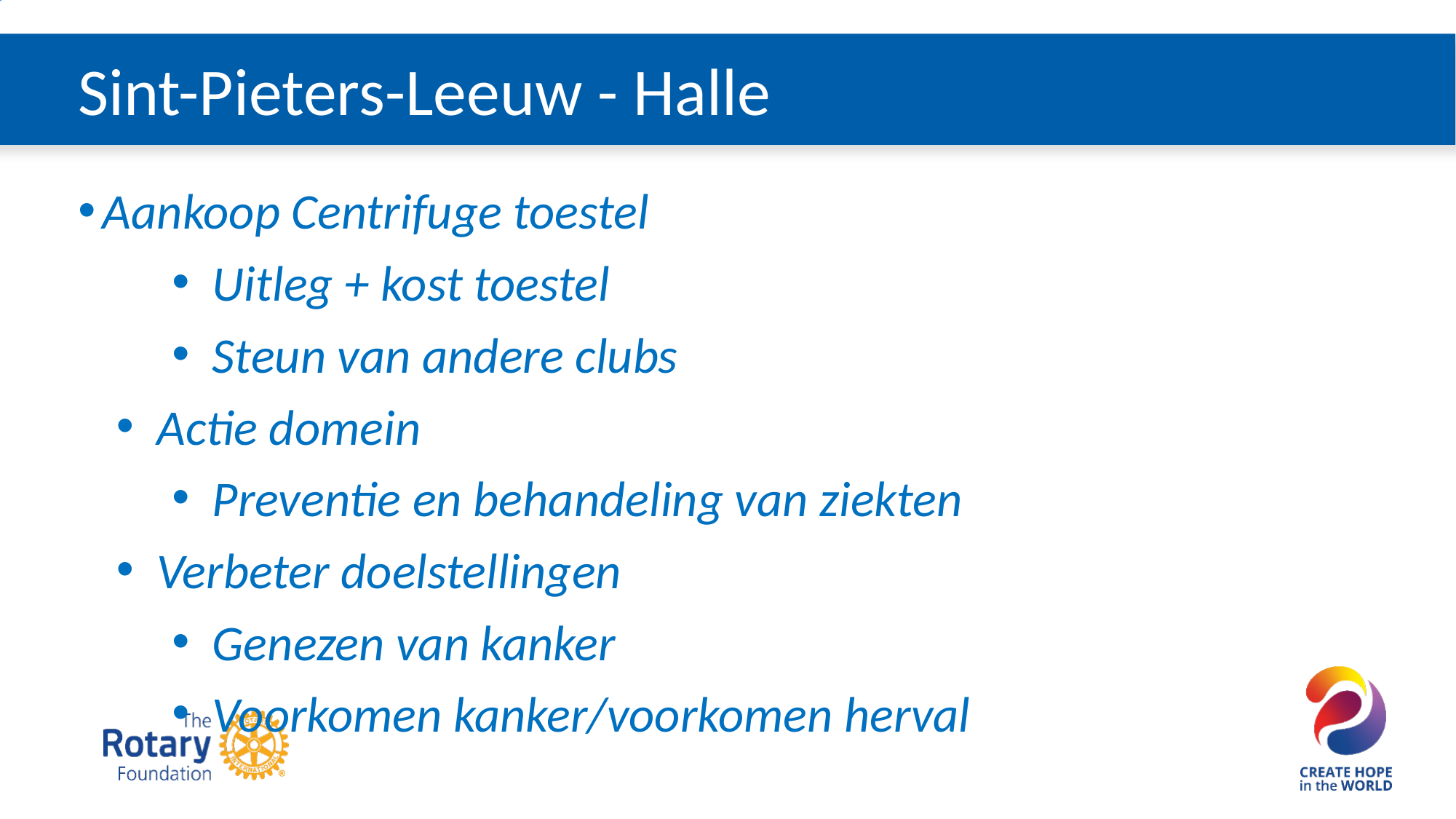

Sint-Pieters-Leeuw - Halle
Aankoop Centrifuge toestel
Uitleg + kost toestel
Steun van andere clubs
Actie domein
Preventie en behandeling van ziekten
Verbeter doelstellingen
Genezen van kanker
Voorkomen kanker/voorkomen herval